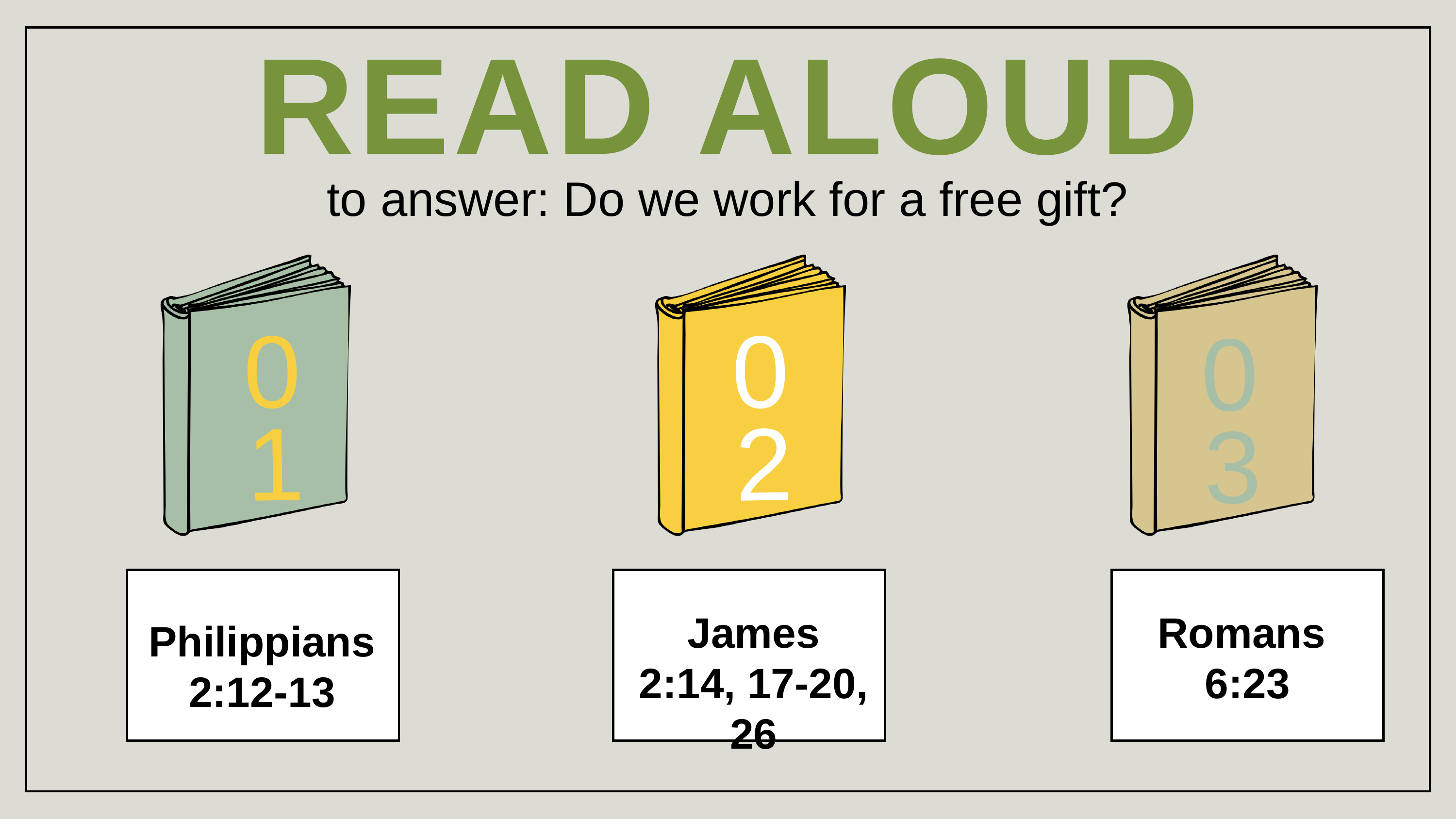

READ ALOUD
to answer: Do we work for a free gift?

01
02
03

James 2:14, 17-20, 26
Romans
6:23
Philippians 2:12-13